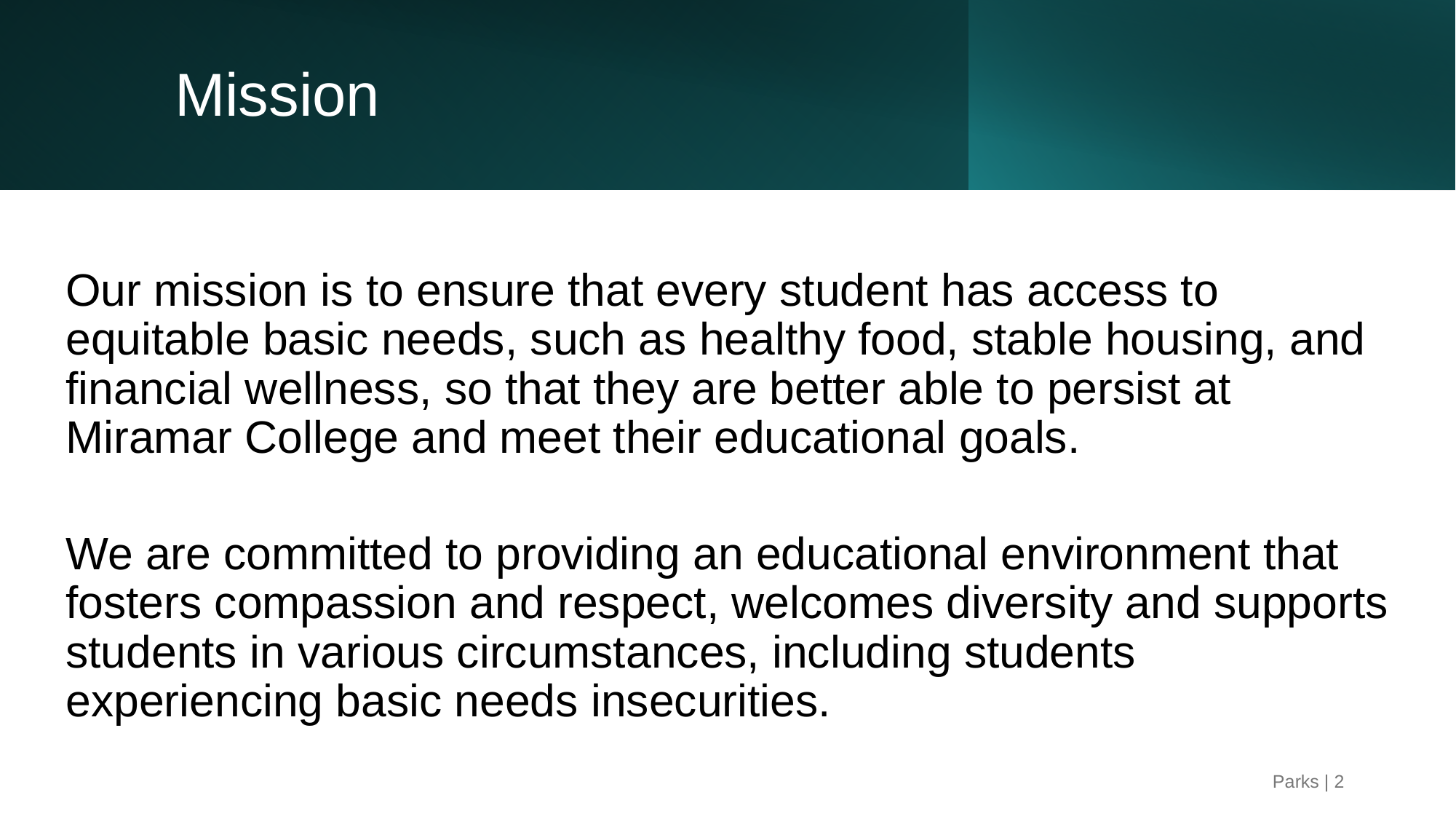

Mission
Our mission is to ensure that every student has access to equitable basic needs, such as healthy food, stable housing, and financial wellness, so that they are better able to persist at Miramar College and meet their educational goals.

We are committed to providing an educational environment that fosters compassion and respect, welcomes diversity and supports students in various circumstances, including students experiencing basic needs insecurities.
Parks | 2